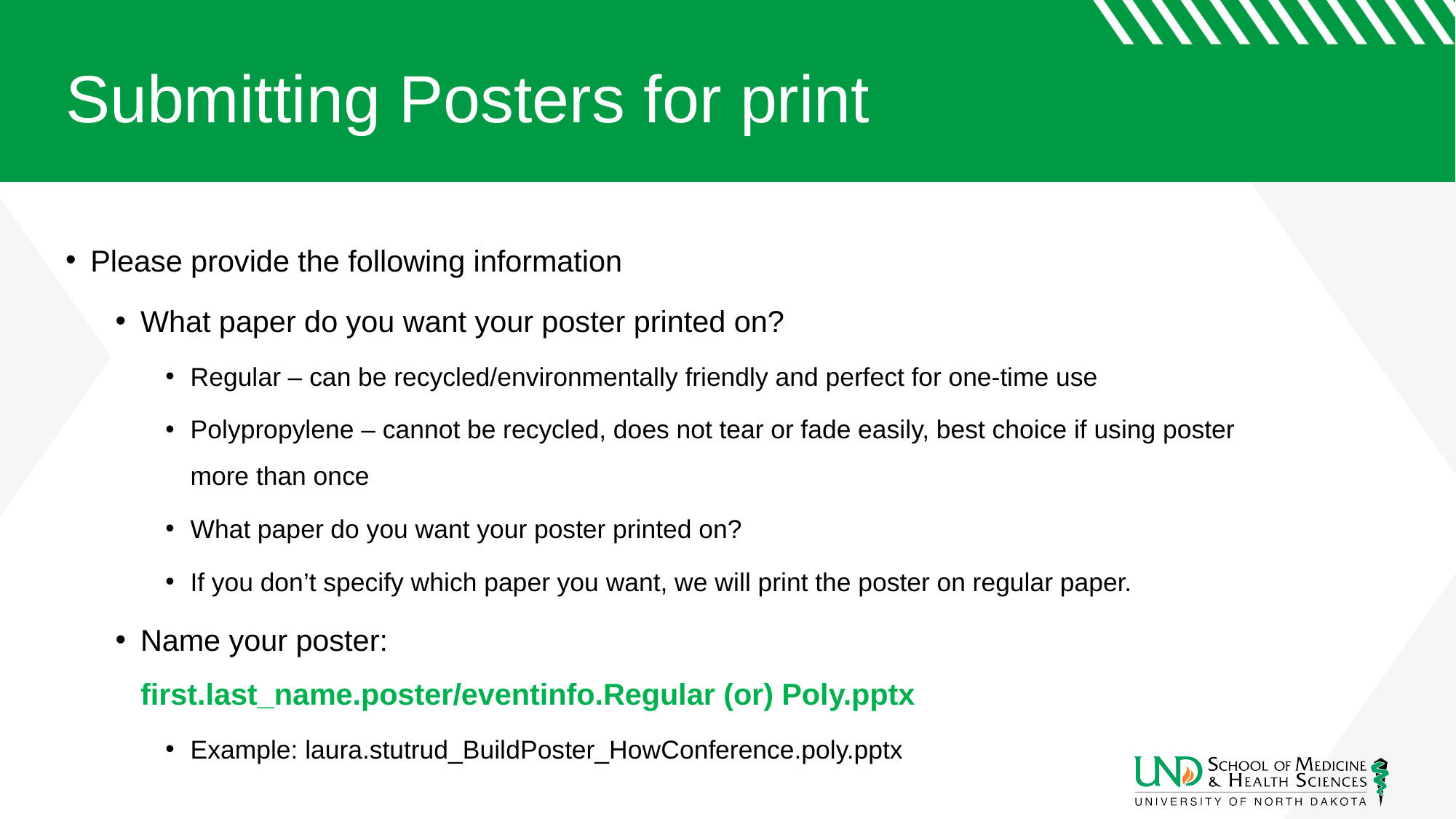

# Submitting Posters for print
Please provide the following information
What paper do you want your poster printed on?
Regular – can be recycled/environmentally friendly and perfect for one-time use
Polypropylene – cannot be recycled, does not tear or fade easily, best choice if using poster more than once
What paper do you want your poster printed on?
If you don’t specify which paper you want, we will print the poster on regular paper.
Name your poster:
first.last_name.poster/eventinfo.Regular (or) Poly.pptx
Example: laura.stutrud_BuildPoster_HowConference.poly.pptx